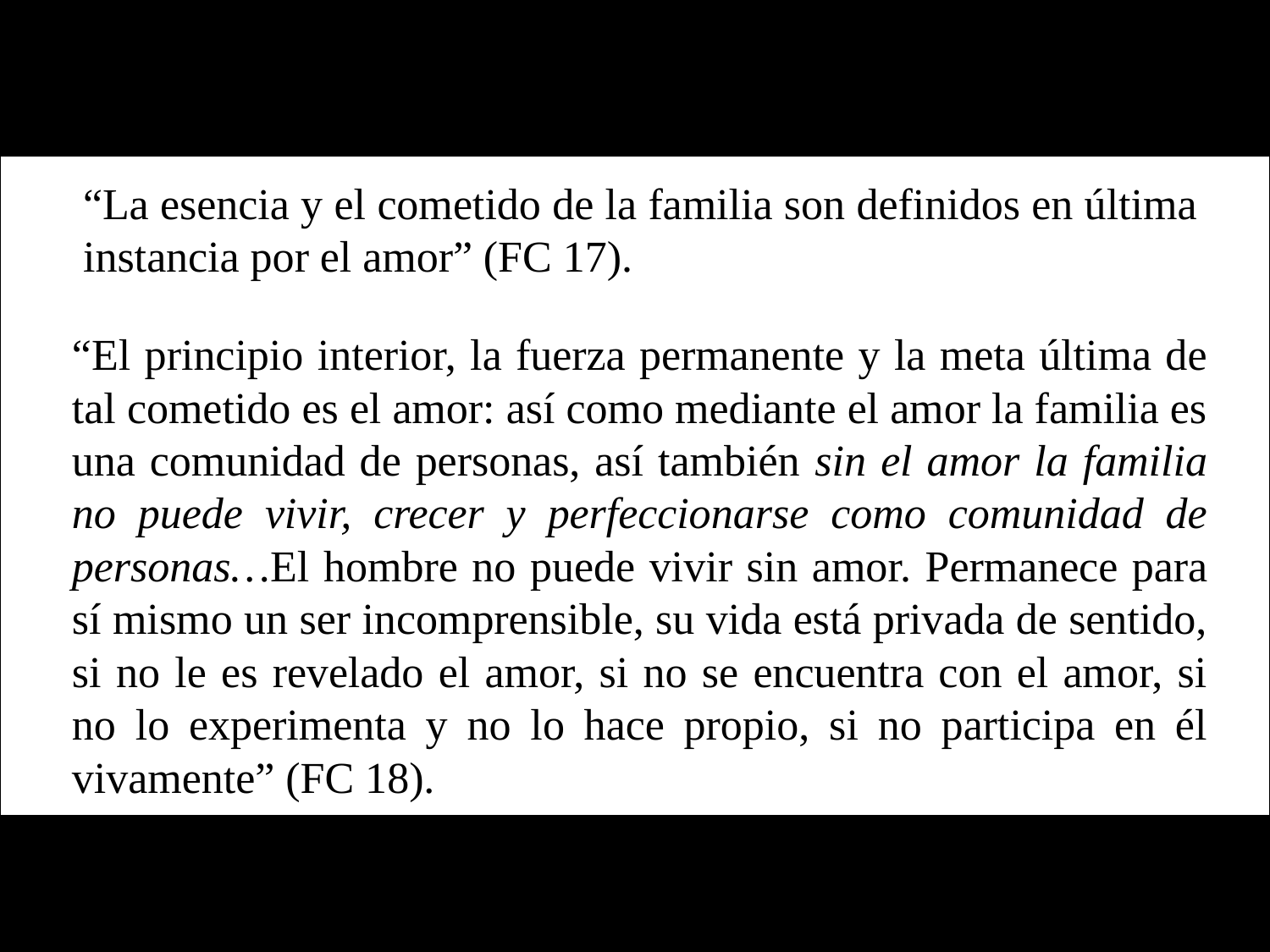

“La esencia y el cometido de la familia son definidos en última instancia por el amor” (FC 17).
“El principio interior, la fuerza permanente y la meta última de tal cometido es el amor: así como mediante el amor la familia es una comunidad de personas, así también sin el amor la familia no puede vivir, crecer y perfeccionarse como comunidad de personas…El hombre no puede vivir sin amor. Permanece para sí mismo un ser incomprensible, su vida está privada de sentido, si no le es revelado el amor, si no se encuentra con el amor, si no lo experimenta y no lo hace propio, si no participa en él vivamente” (FC 18).